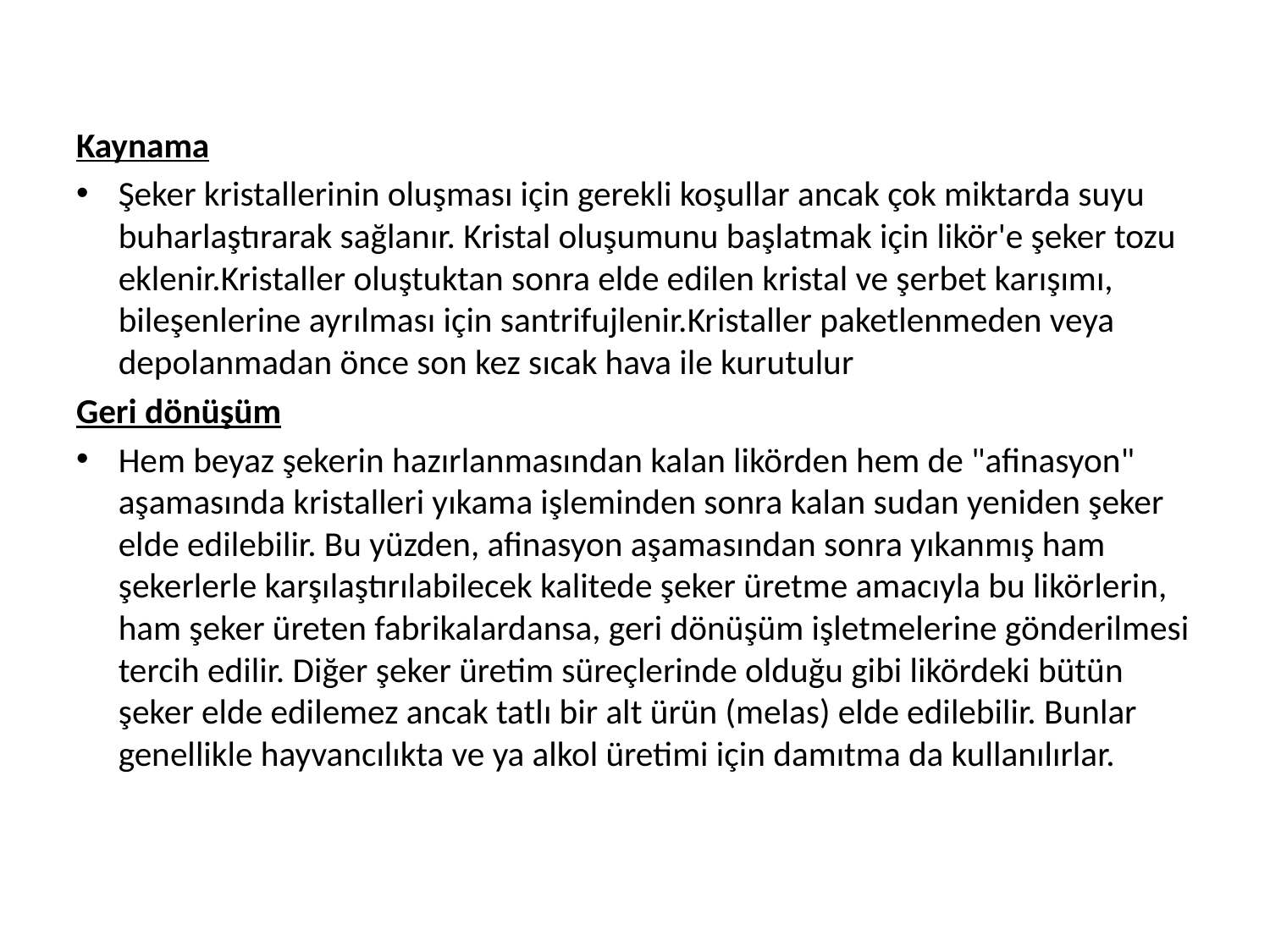

Kaynama
Şeker kristallerinin oluşması için gerekli koşullar ancak çok miktarda suyu buharlaştırarak sağlanır. Kristal oluşumunu başlatmak için likör'e şeker tozu eklenir.Kristaller oluştuktan sonra elde edilen kristal ve şerbet karışımı, bileşenlerine ayrılması için santrifujlenir.Kristaller paketlenmeden veya depolanmadan önce son kez sıcak hava ile kurutulur
Geri dönüşüm
Hem beyaz şekerin hazırlanmasından kalan likörden hem de "afinasyon" aşamasında kristalleri yıkama işleminden sonra kalan sudan yeniden şeker elde edilebilir. Bu yüzden, afinasyon aşamasından sonra yıkanmış ham şekerlerle karşılaştırılabilecek kalitede şeker üretme amacıyla bu likörlerin, ham şeker üreten fabrikalardansa, geri dönüşüm işletmelerine gönderilmesi tercih edilir. Diğer şeker üretim süreçlerinde olduğu gibi likördeki bütün şeker elde edilemez ancak tatlı bir alt ürün (melas) elde edilebilir. Bunlar genellikle hayvancılıkta ve ya alkol üretimi için damıtma da kullanılırlar.